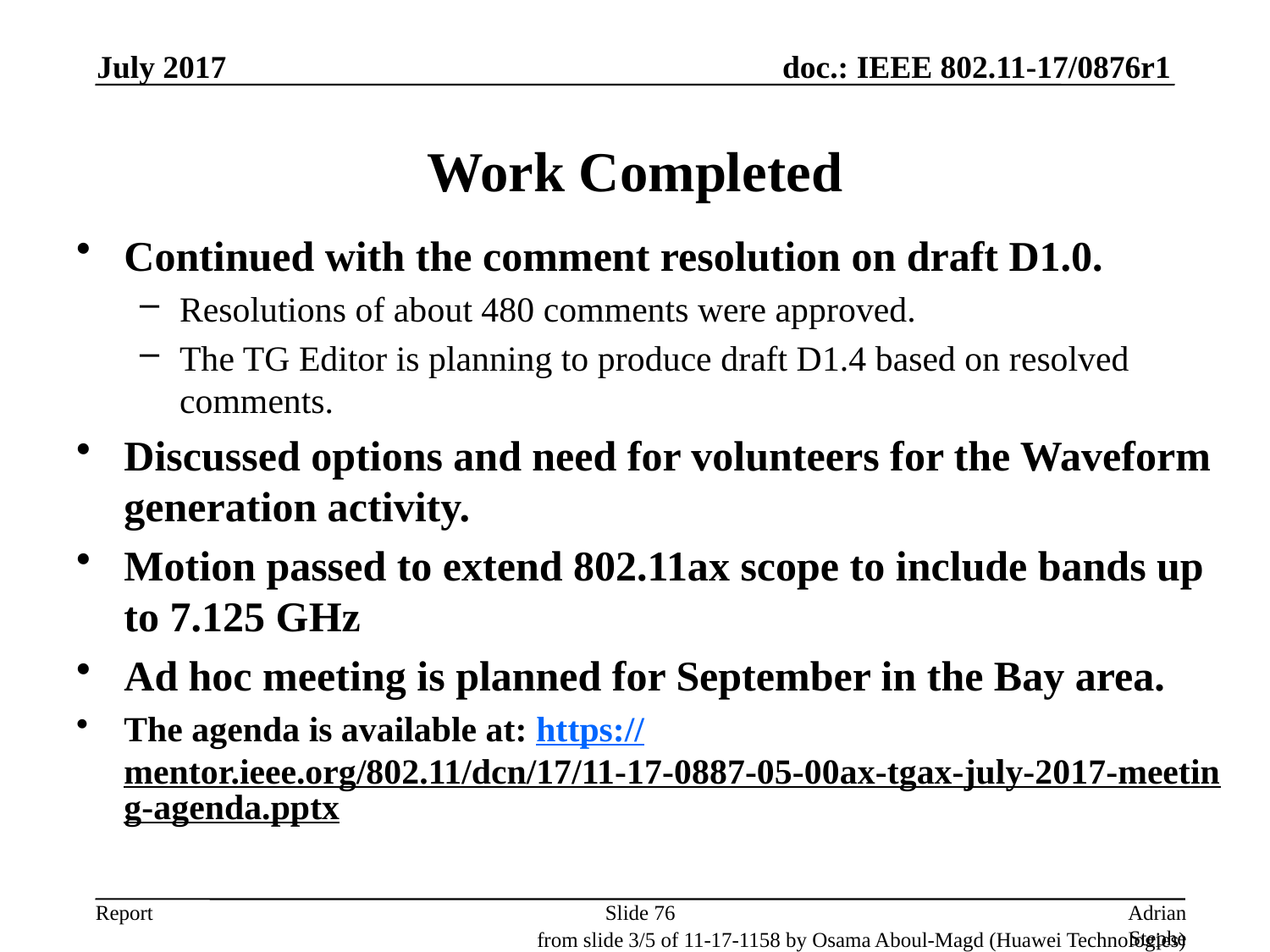

July 2017
# Work Completed
Continued with the comment resolution on draft D1.0.
Resolutions of about 480 comments were approved.
The TG Editor is planning to produce draft D1.4 based on resolved comments.
Discussed options and need for volunteers for the Waveform generation activity.
Motion passed to extend 802.11ax scope to include bands up to 7.125 GHz
Ad hoc meeting is planned for September in the Bay area.
The agenda is available at: https://mentor.ieee.org/802.11/dcn/17/11-17-0887-05-00ax-tgax-july-2017-meeting-agenda.pptx

Slide 76
Adrian Stephens, Intel Corporation
from slide 3/5 of 11-17-1158 by Osama Aboul-Magd (Huawei Technologies)